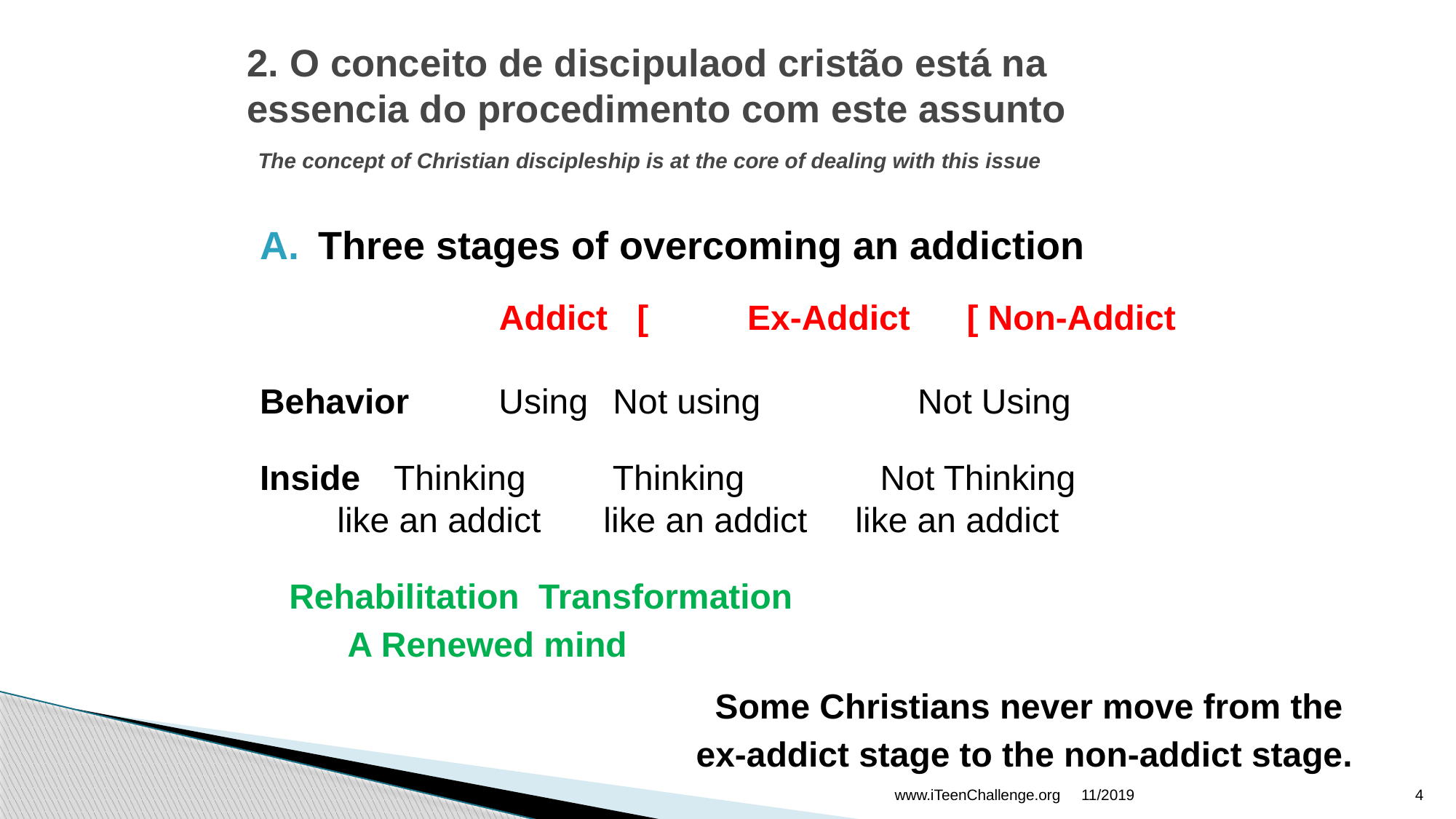

# 2. O conceito de discipulaod cristão está na essencia do procedimento com este assunto               The concept of Christian discipleship is at the core of dealing with this issue
Three stages of overcoming an addiction 	  	  	        Addict   [	 Ex-Addict	  [ Non-Addict
Behavior	Using		 Not using	  	Not Using
Inside	Thinking	 Thinking	       Not Thinking
	     like an addict	like an addict     like an addict
					Rehabilitation  Transformation
							   A Renewed mind
Some Christians never move from the
ex-addict stage to the non-addict stage.
11/2019
www.iTeenChallenge.org
4